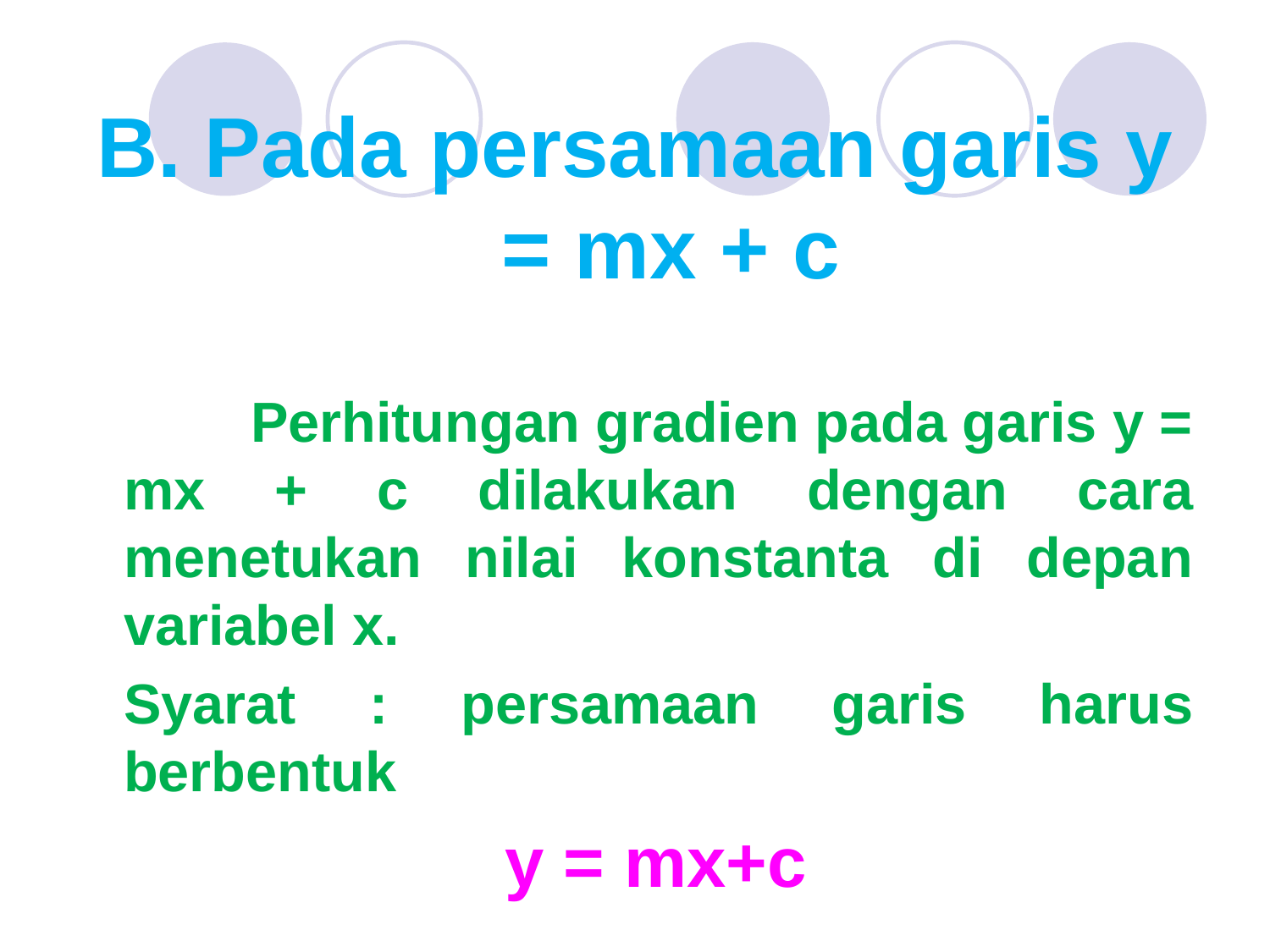

B. Pada persamaan garis y = mx + c

		Perhitungan gradien pada garis y = mx + c dilakukan dengan cara menetukan nilai konstanta di depan variabel x.
	Syarat : persamaan garis harus berbentuk
				y = mx+c